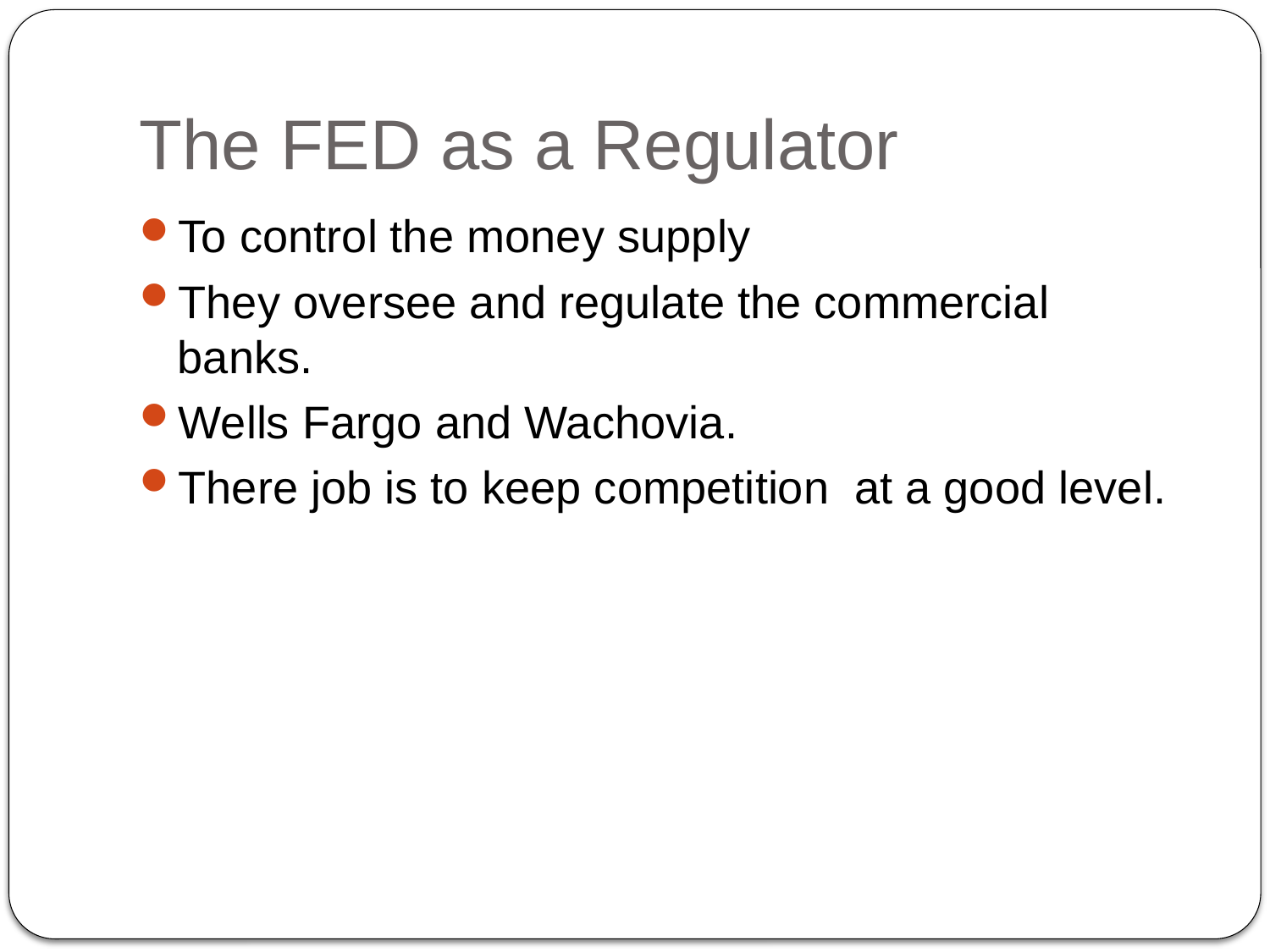

# The FED as a Regulator
To control the money supply
They oversee and regulate the commercial banks.
Wells Fargo and Wachovia.
There job is to keep competition  at a good level.